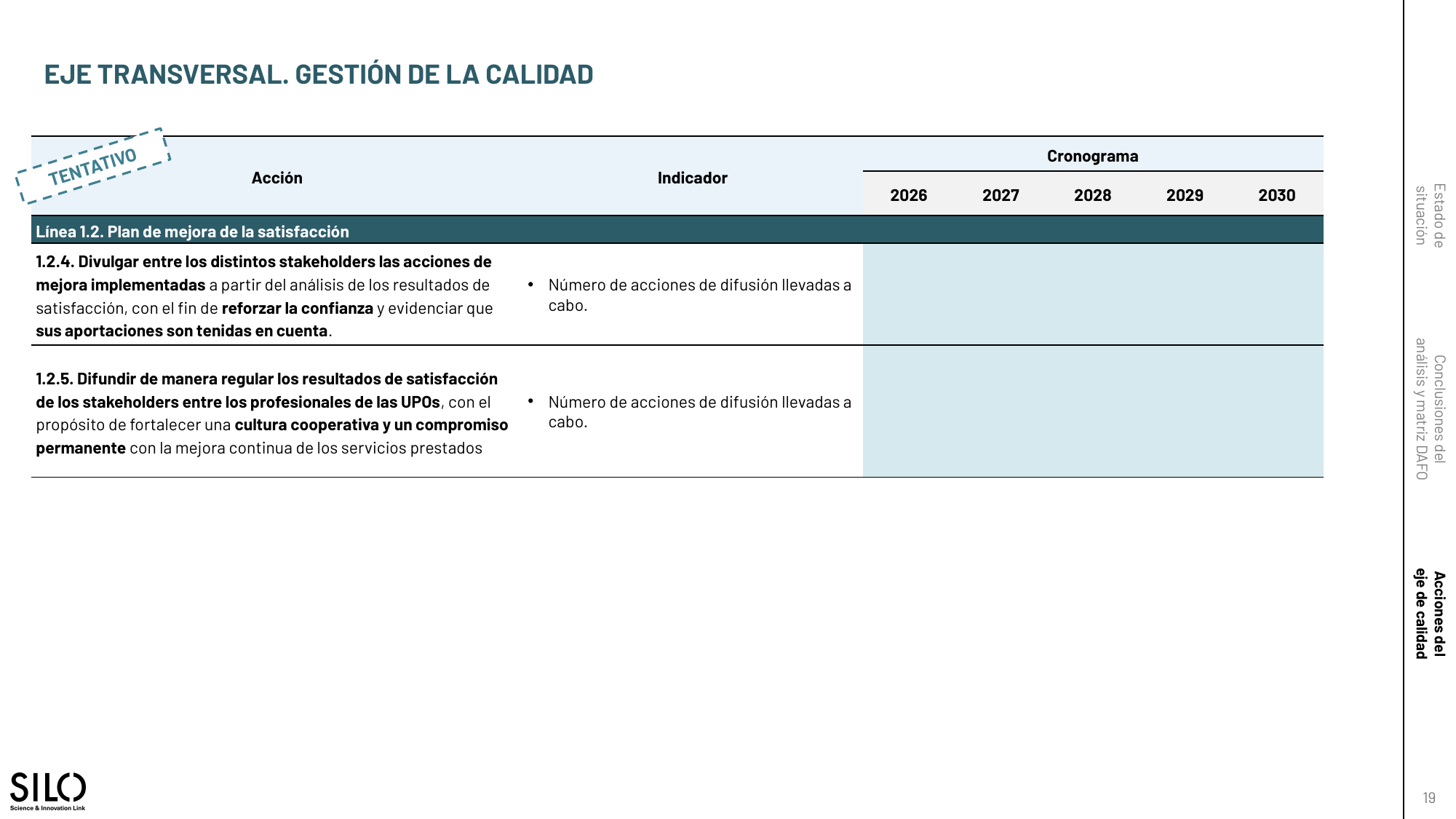

EJE TRANSVERSAL. GESTIÓN DE LA CALIDAD
| Acción | Indicador | Cronograma |  |  |  |  |
| --- | --- | --- | --- | --- | --- | --- |
|  |  | 2026 | 2027 | 2028 | 2029 | 2030 |
| Línea 1.2. Plan de mejora de la satisfacción |  |  |  |  |  |  |
| 1.2.4. Divulgar entre los distintos stakeholders las acciones de mejora implementadas a partir del análisis de los resultados de satisfacción, con el fin de reforzar la confianza y evidenciar que sus aportaciones son tenidas en cuenta. | Número de acciones de difusión llevadas a cabo. |  |  |  |  |  |
| 1.2.5. Difundir de manera regular los resultados de satisfacción de los stakeholders entre los profesionales de las UPOs, con el propósito de fortalecer una cultura cooperativa y un compromiso permanente con la mejora continua de los servicios prestados | Número de acciones de difusión llevadas a cabo. |  |  |  |  |  |
TENTATIVO
19